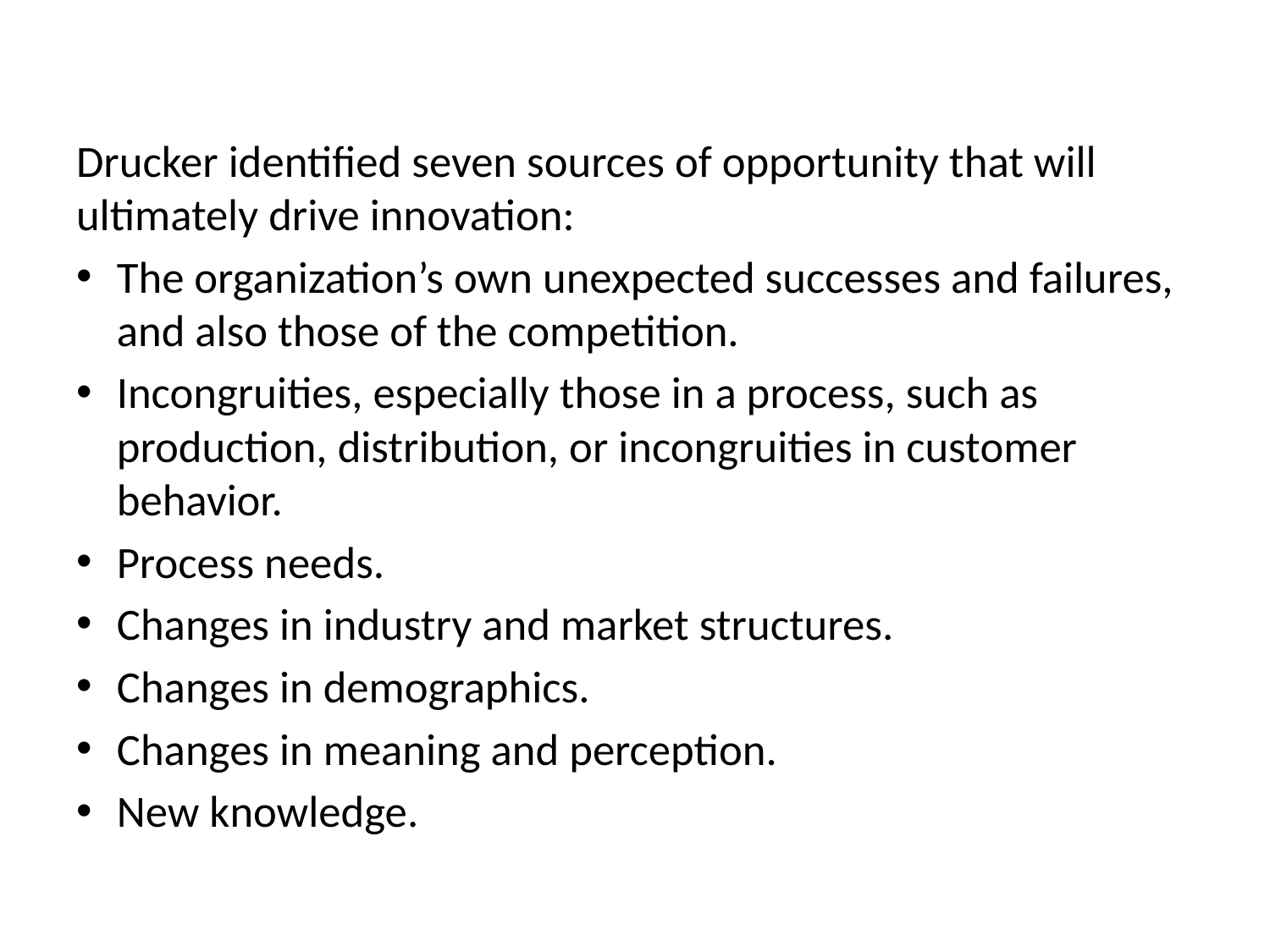

#
Drucker identified seven sources of opportunity that will ultimately drive innovation:
The organization’s own unexpected successes and failures, and also those of the competition.
Incongruities, especially those in a process, such as production, distribution, or incongruities in customer behavior.
Process needs.
Changes in industry and market structures.
Changes in demographics.
Changes in meaning and perception.
New knowledge.